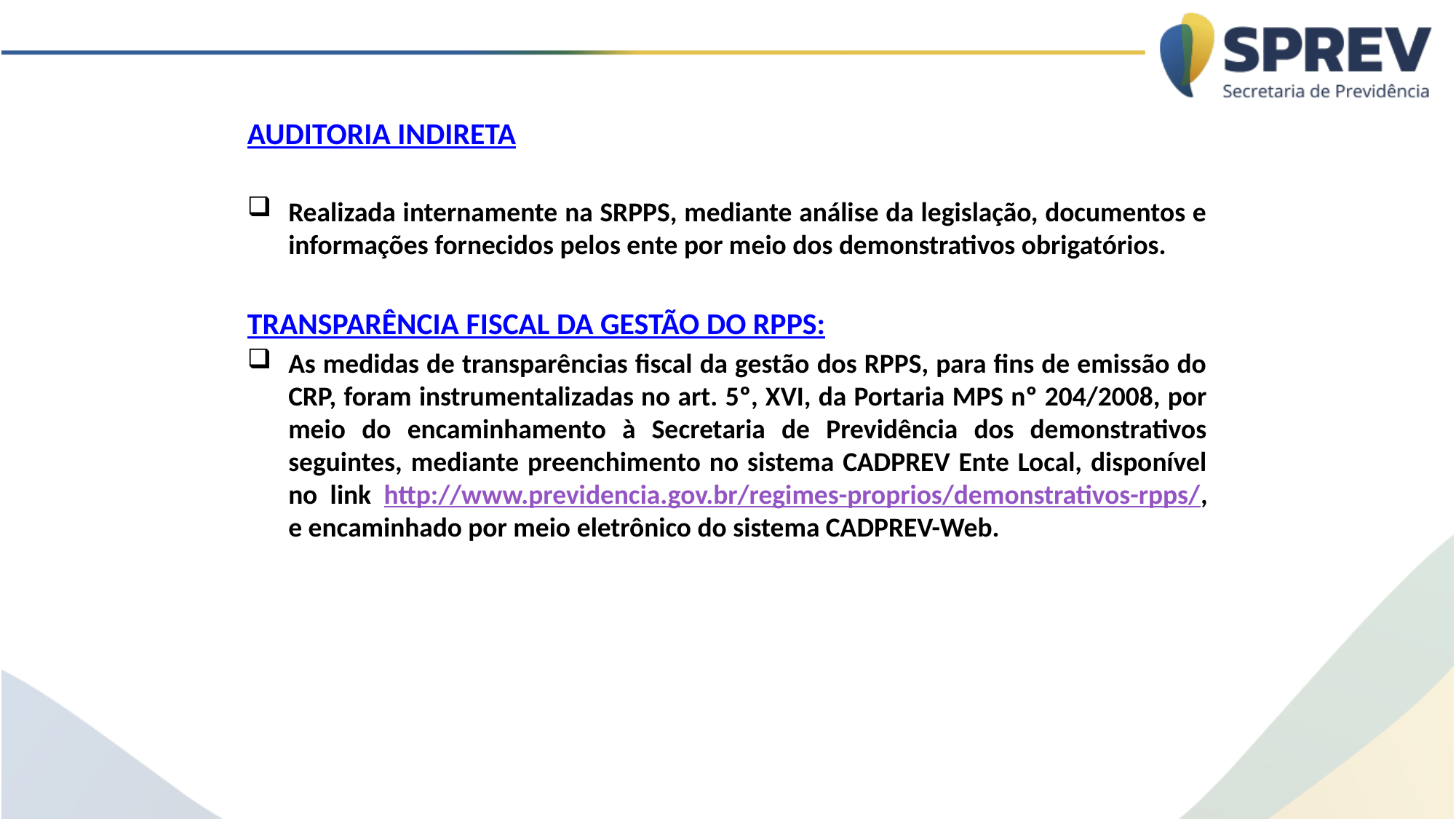

# AUDITORIA: INSTRUMENTO DE MELHORIA DA GESTÃO DO RPPS
AUDITORIA INDIRETA

Realizada internamente na SRPPS, mediante análise da legislação, documentos e informações fornecidos pelos ente por meio dos demonstrativos obrigatórios.

TRANSPARÊNCIA FISCAL DA GESTÃO DO RPPS:
As medidas de transparências fiscal da gestão dos RPPS, para fins de emissão do CRP, foram instrumentalizadas no art. 5º, XVI, da Portaria MPS nº 204/2008, por meio do encaminhamento à Secretaria de Previdência dos demonstrativos seguintes, mediante preenchimento no sistema CADPREV Ente Local, disponível no link http://www.previdencia.gov.br/regimes-proprios/demonstrativos-rpps/, e encaminhado por meio eletrônico do sistema CADPREV-Web.